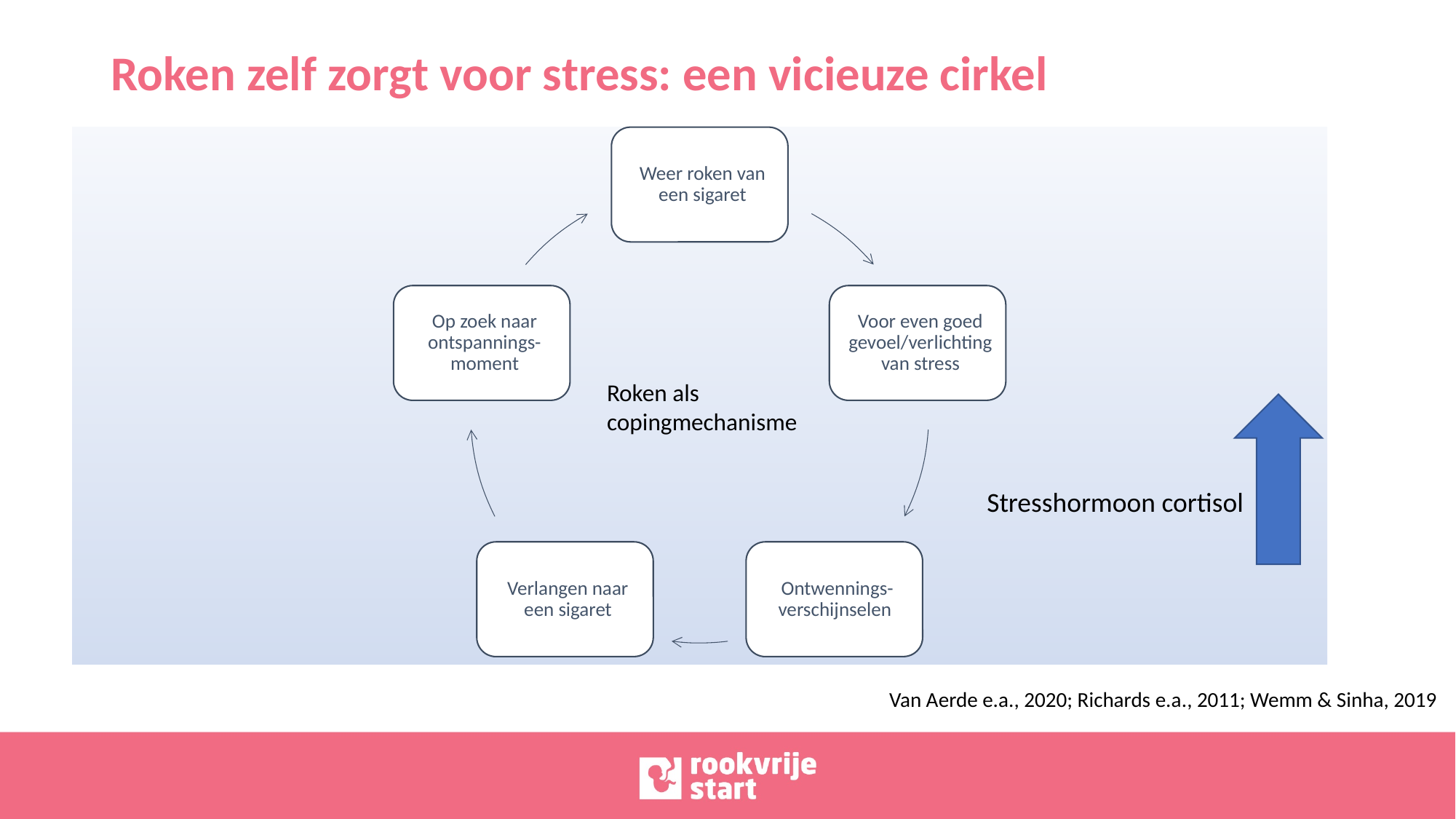

# Roken zelf zorgt voor stress: een vicieuze cirkel
Weer roken van een sigaret
Voor even goed gevoel/verlichting van stress
Ontwennings-verschijnselen
Verlangen naar een sigaret
Op zoek naar ontspannings-moment

Roken als copingmechanisme

Stresshormoon cortisol
Van Aerde e.a., 2020; Richards e.a., 2011; Wemm & Sinha, 2019